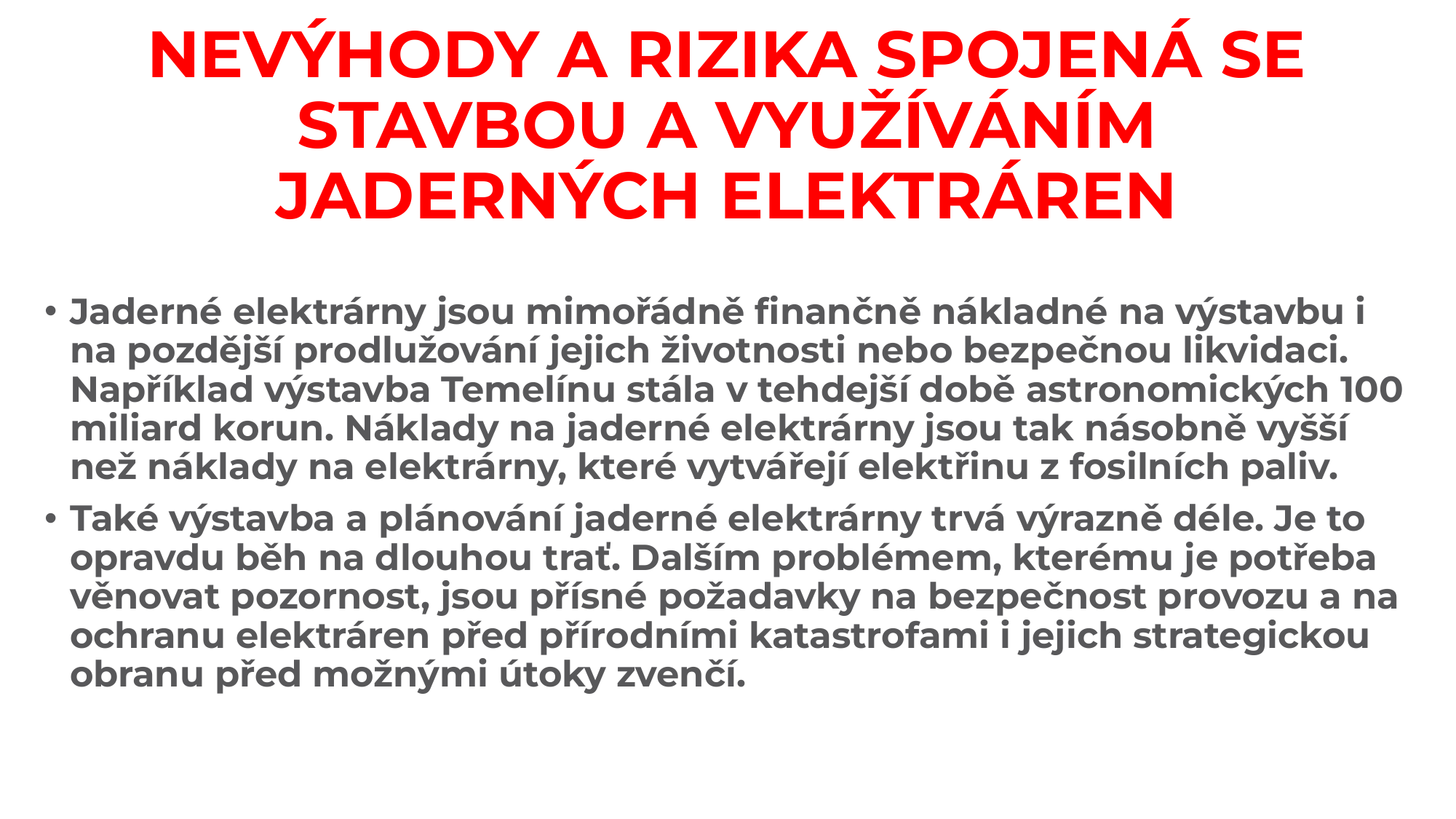

# NEVÝHODY A RIZIKA SPOJENÁ SE STAVBOU A VYUŽÍVÁNÍM JADERNÝCH ELEKTRÁREN
Jaderné elektrárny jsou mimořádně finančně nákladné na výstavbu i na pozdější prodlužování jejich životnosti nebo bezpečnou likvidaci. Například výstavba Temelínu stála v tehdejší době astronomických 100 miliard korun. Náklady na jaderné elektrárny jsou tak násobně vyšší než náklady na elektrárny, které vytvářejí elektřinu z fosilních paliv.
Také výstavba a plánování jaderné elektrárny trvá výrazně déle. Je to opravdu běh na dlouhou trať. Dalším problémem, kterému je potřeba věnovat pozornost, jsou přísné požadavky na bezpečnost provozu a na ochranu elektráren před přírodními katastrofami i jejich strategickou obranu před možnými útoky zvenčí.